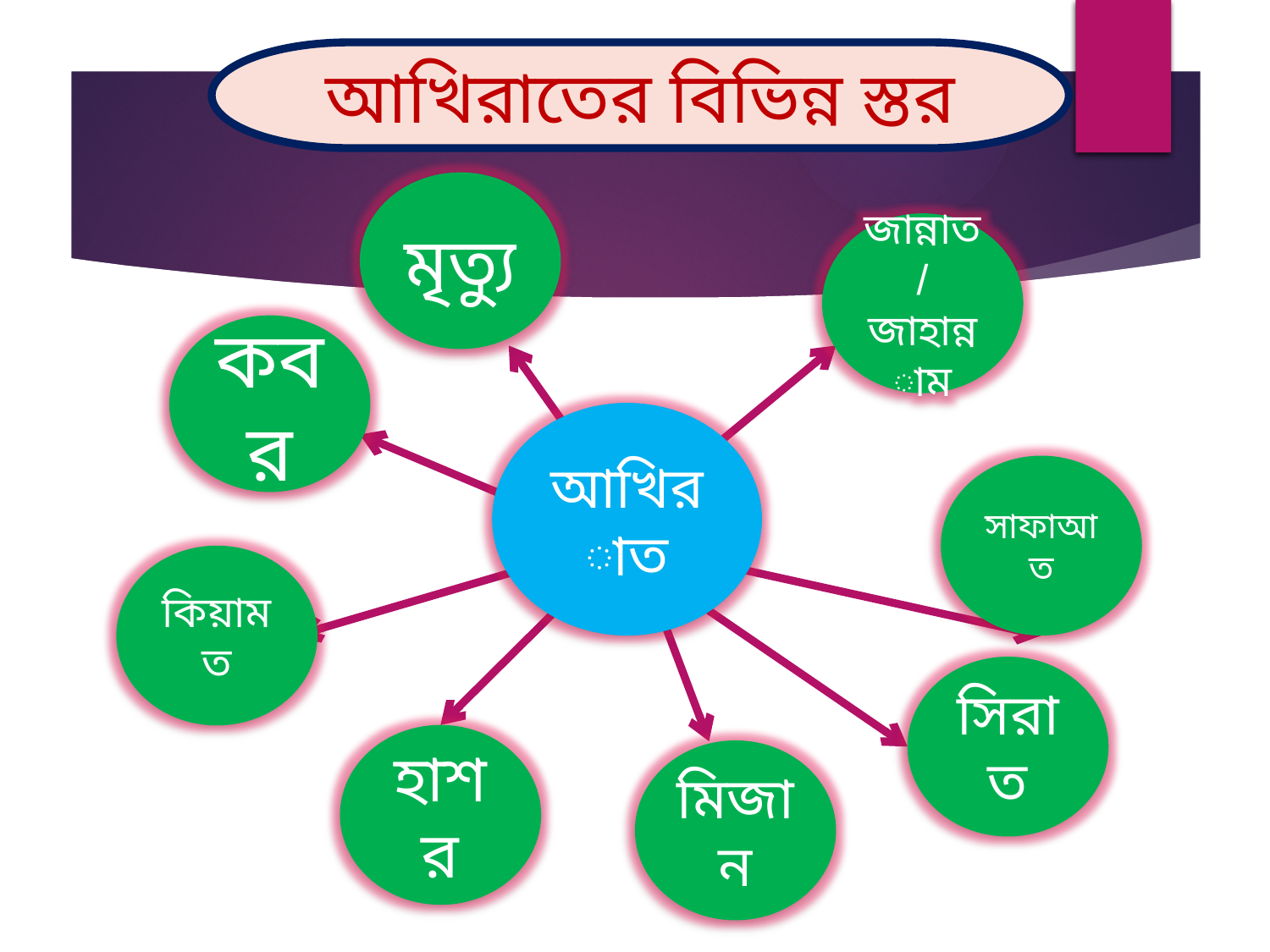

আখিরাতের বিভিন্ন স্তর
মৃত্যু
জান্নাত/জাহান্নাম
কবর
আখিরাত
সাফাআত
কিয়ামত
সিরাত
হাশর
মিজান